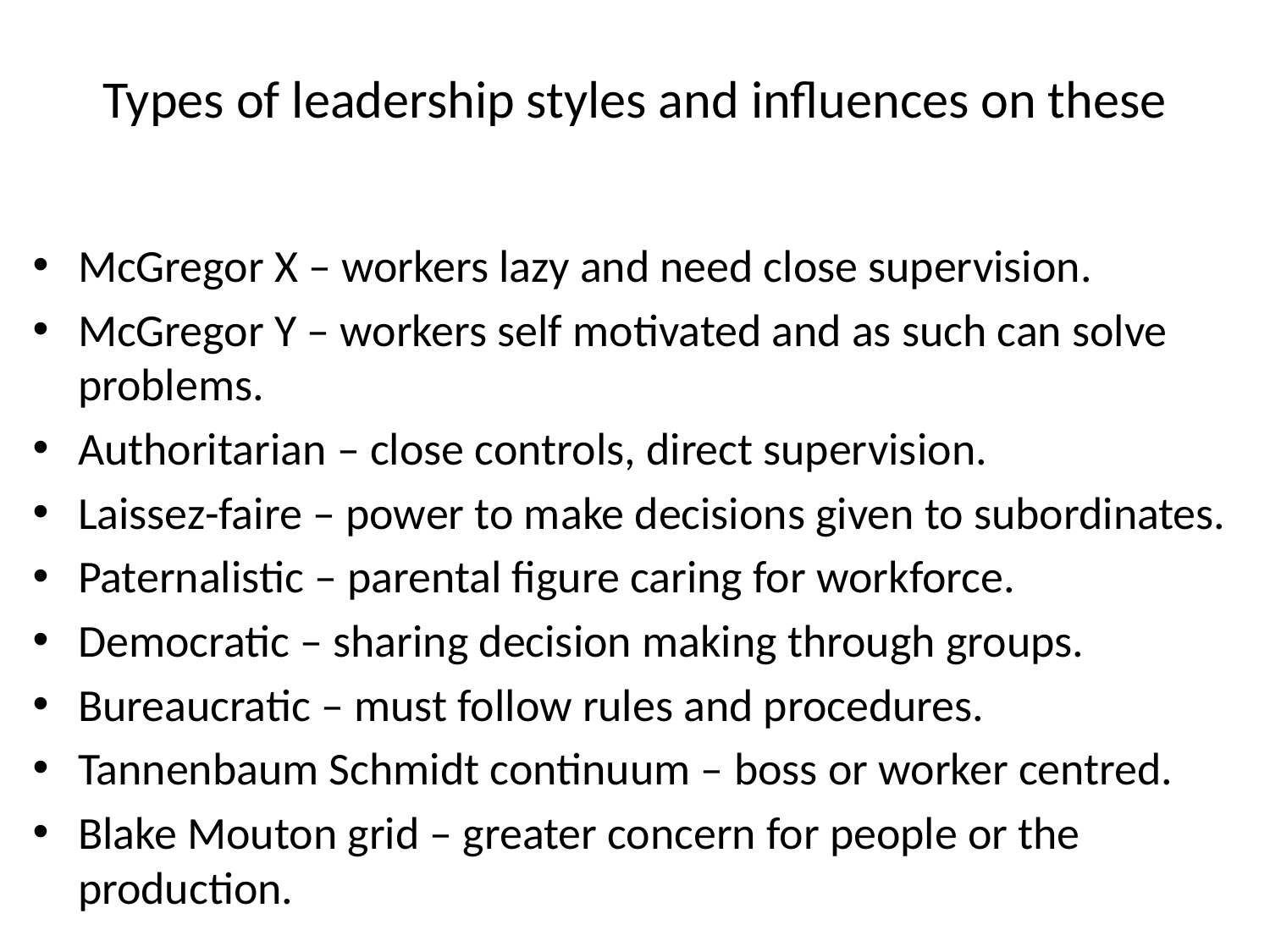

# Types of leadership styles and influences on these
McGregor X – workers lazy and need close supervision.
McGregor Y – workers self motivated and as such can solve problems.
Authoritarian – close controls, direct supervision.
Laissez-faire – power to make decisions given to subordinates.
Paternalistic – parental figure caring for workforce.
Democratic – sharing decision making through groups.
Bureaucratic – must follow rules and procedures.
Tannenbaum Schmidt continuum – boss or worker centred.
Blake Mouton grid – greater concern for people or the production.